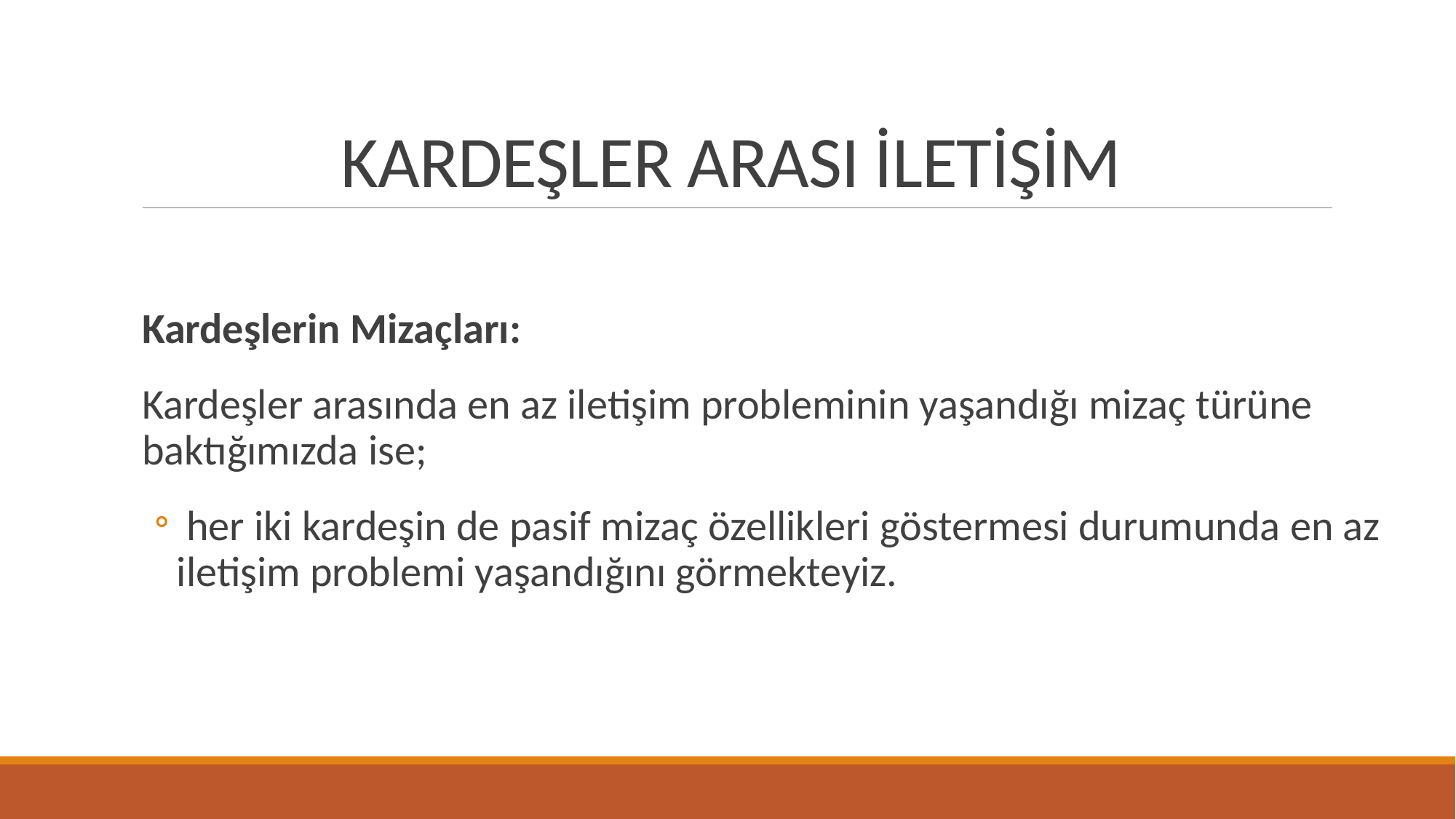

# KARDEŞLER ARASI İLETİŞİM
Kardeşlerin Mizaçları:
Kardeşler arasında en az iletişim probleminin yaşandığı mizaç türüne baktığımızda ise;
 her iki kardeşin de pasif mizaç özellikleri göstermesi durumunda en az iletişim problemi yaşandığını görmekteyiz.